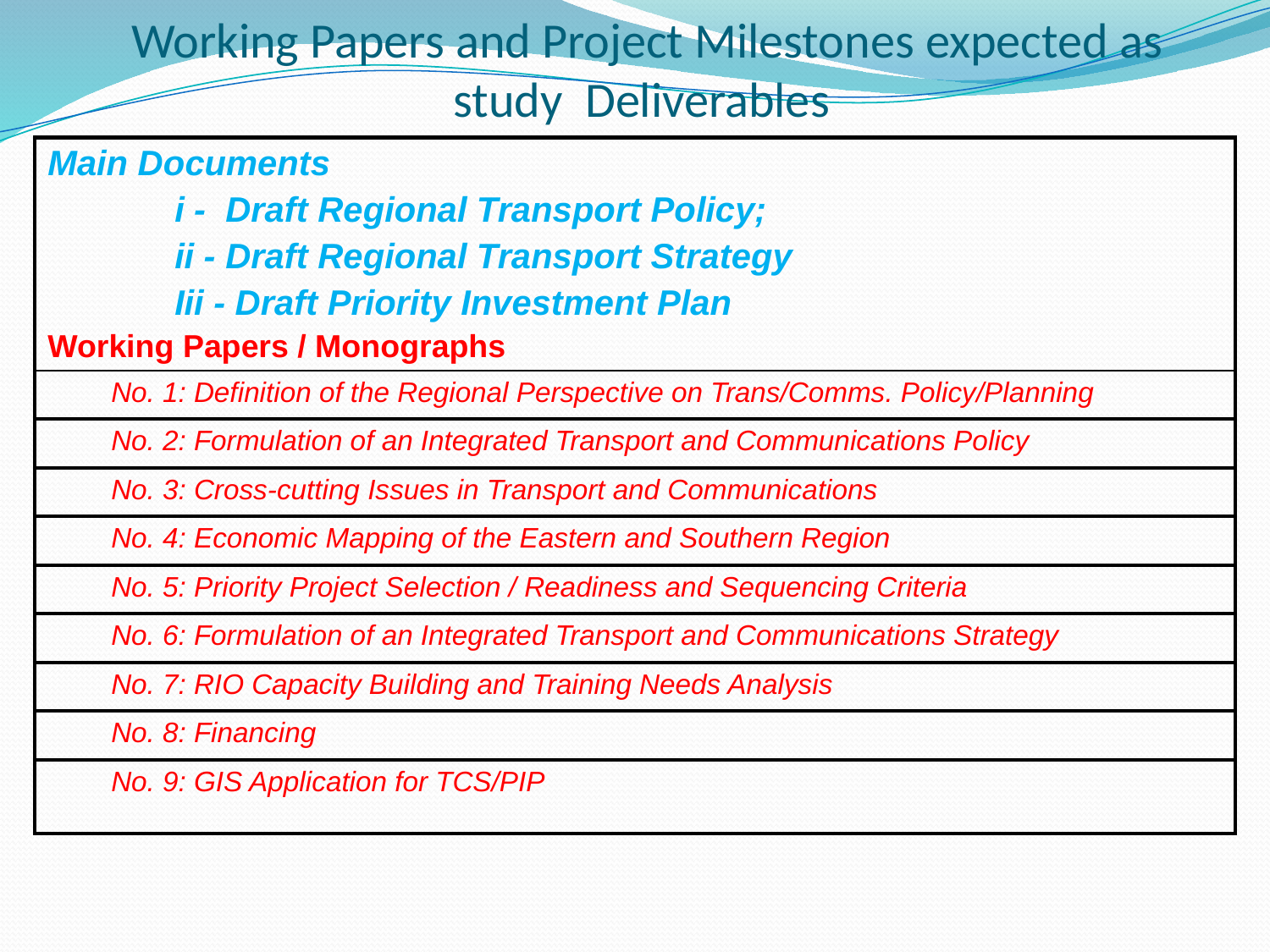

# Working Papers and Project Milestones expected as study  Deliverables
| Main Documents i - Draft Regional Transport Policy; ii - Draft Regional Transport Strategy Iii - Draft Priority Investment Plan Working Papers / Monographs |
| --- |
| No. 1: Definition of the Regional Perspective on Trans/Comms. Policy/Planning |
| No. 2: Formulation of an Integrated Transport and Communications Policy |
| No. 3: Cross-cutting Issues in Transport and Communications |
| No. 4: Economic Mapping of the Eastern and Southern Region |
| No. 5: Priority Project Selection / Readiness and Sequencing Criteria |
| No. 6: Formulation of an Integrated Transport and Communications Strategy |
| No. 7: RIO Capacity Building and Training Needs Analysis |
| No. 8: Financing |
| No. 9: GIS Application for TCS/PIP |